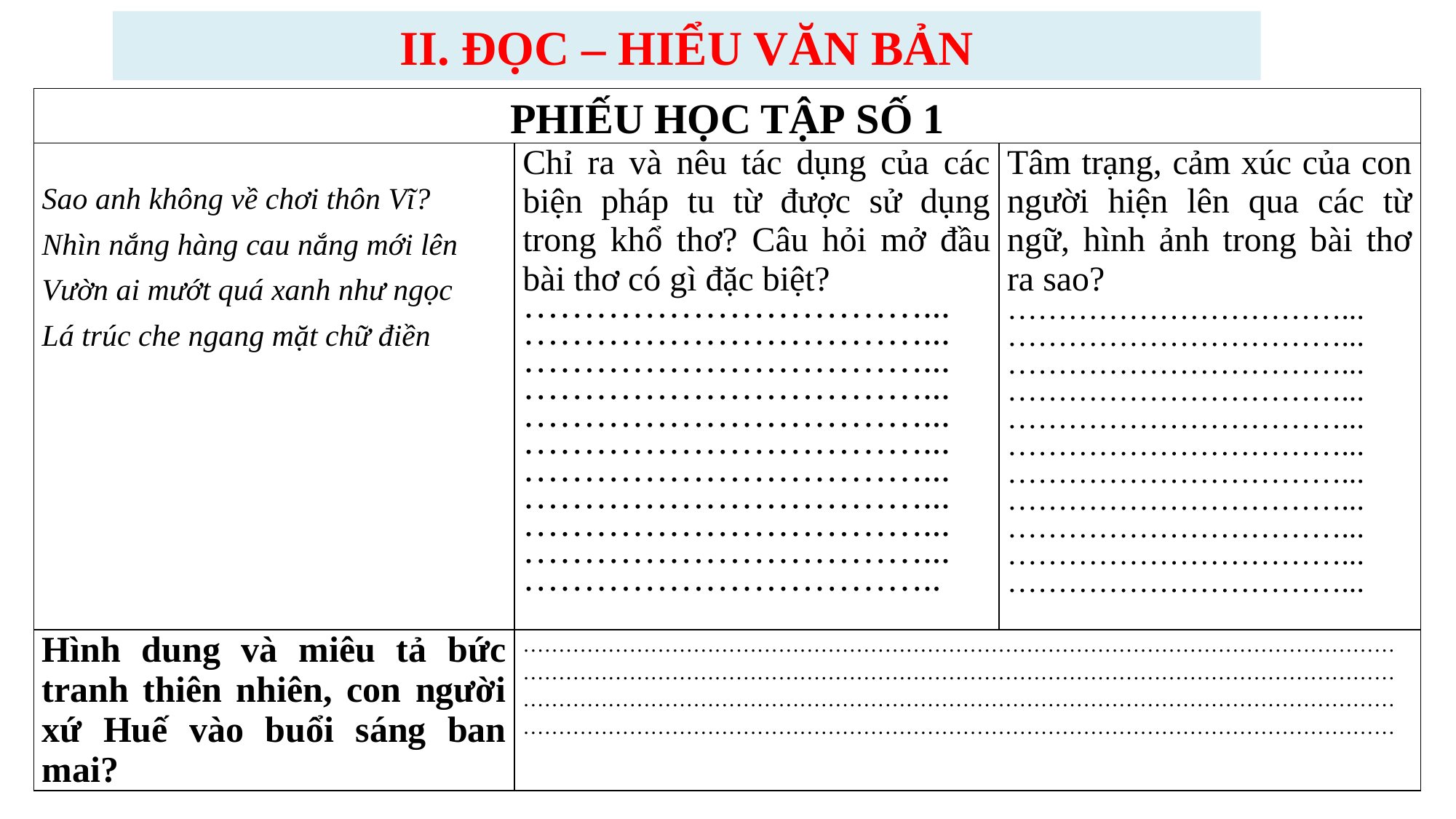

II. ĐỌC – HIỂU VĂN BẢN
| PHIẾU HỌC TẬP SỐ 1 |  |  |
| --- | --- | --- |
| Sao anh không về chơi thôn Vĩ? Nhìn nắng hàng cau nắng mới lên Vườn ai mướt quá xanh như ngọc Lá trúc che ngang mặt chữ điền | Chỉ ra và nêu tác dụng của các biện pháp tu từ được sử dụng trong khổ thơ? Câu hỏi mở đầu bài thơ có gì đặc biệt? ……………………………... ……………………………... ……………………………... ……………………………... ……………………………... ……………………………... ……………………………... ……………………………... ……………………………... ……………………………... …………………………….. | Tâm trạng, cảm xúc của con người hiện lên qua các từ ngữ, hình ảnh trong bài thơ ra sao? ……………………………... ……………………………... ……………………………... ……………………………... ……………………………... ……………………………... ……………………………... ……………………………... ……………………………... ……………………………... ……………………………... |
| Hình dung và miêu tả bức tranh thiên nhiên, con người xứ Huế vào buổi sáng ban mai? | …………………………………………………………………………………………………………………………………………………………………………………………………………………………………………………………………………………………………………………………………………………………………………………………………………………………………………………… |  |